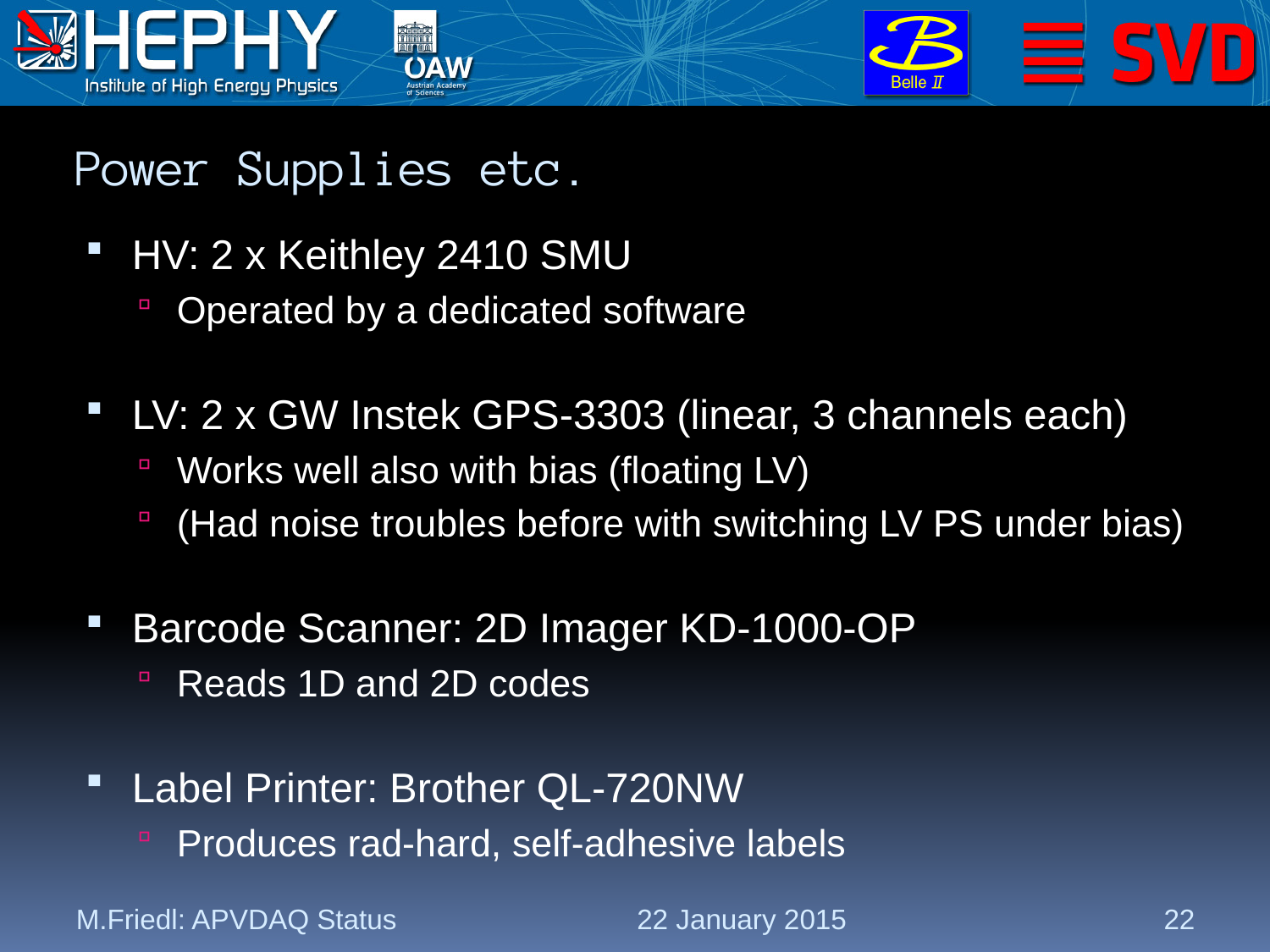

# Power Supplies etc.
HV: 2 x Keithley 2410 SMU
Operated by a dedicated software

LV: 2 x GW Instek GPS-3303 (linear, 3 channels each)
Works well also with bias (floating LV)
(Had noise troubles before with switching LV PS under bias)

Barcode Scanner: 2D Imager KD-1000-OP
Reads 1D and 2D codes

Label Printer: Brother QL-720NW
Produces rad-hard, self-adhesive labels
M.Friedl: APVDAQ Status
22 January 2015
22